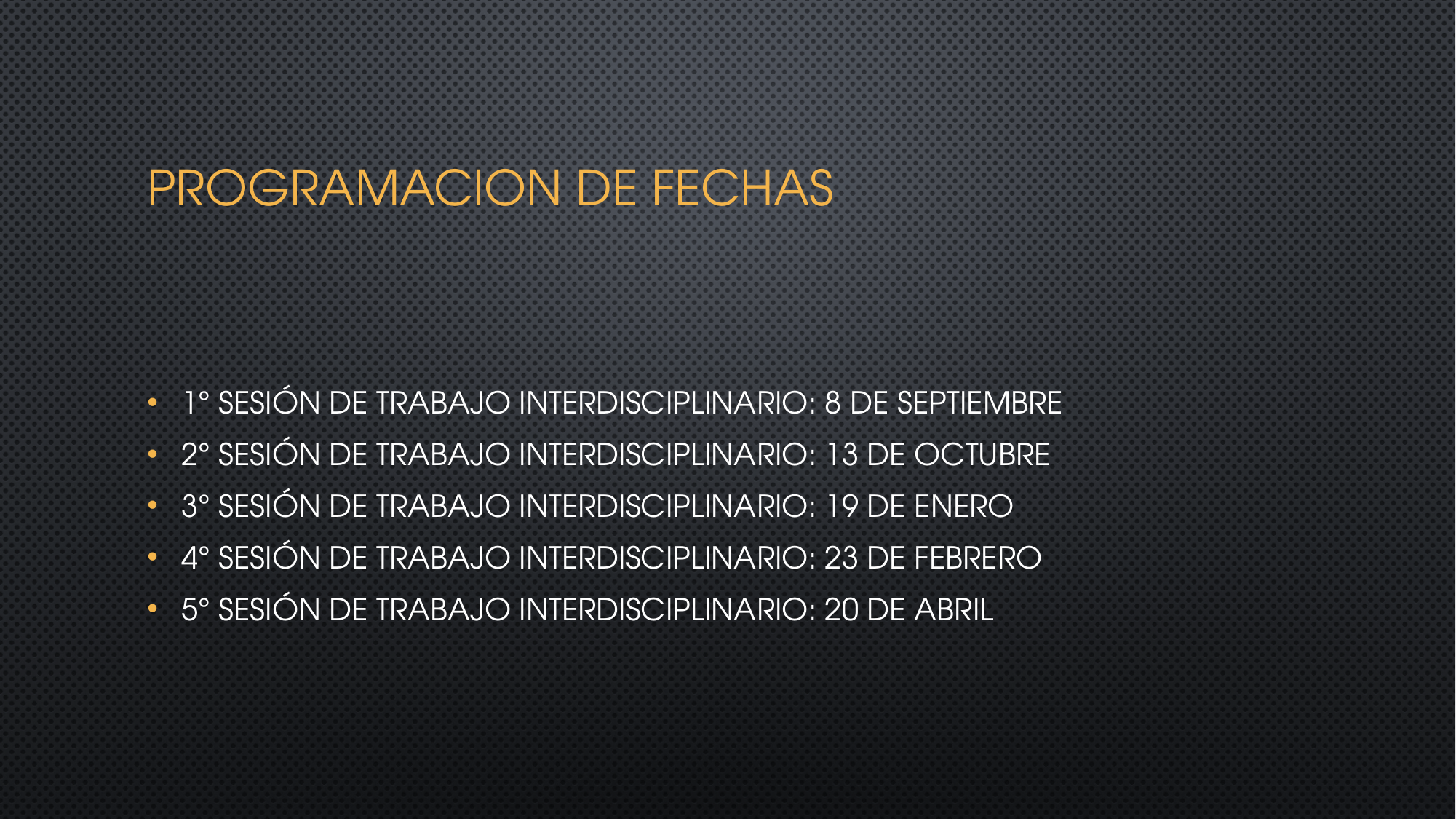

# Programacion de fechas
1° sesión de trabajo interdisciplinario: 8 de septiembre
2° sesión de trabajo interdisciplinario: 13 de octubre
3° sesión de trabajo interdisciplinario: 19 de enero
4° sesión de trabajo interdisciplinario: 23 de febrero
5° sesión de trabajo interdisciplinario: 20 de abril